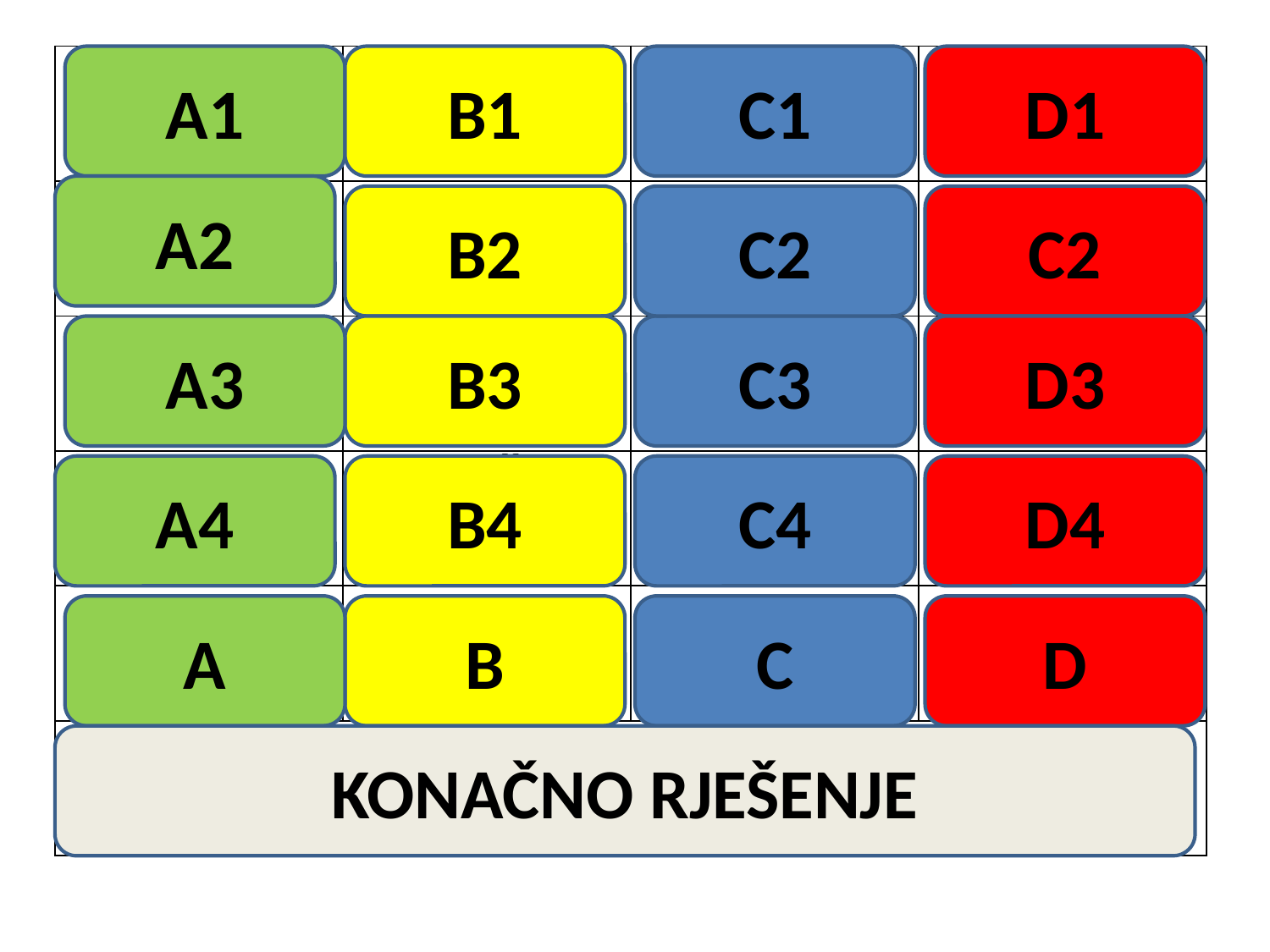

#
A1
B1
C1
D1
| LASTAVICA | JAGLAC | PARK | TRAKTOR |
| --- | --- | --- | --- |
| ČVORAK | VISIBABA | KORANA | POLJE |
| LASTAVICA | ŠAFRAN | BUKA | TIŠINA |
| RODA | LJUBIČICA | DRVORED | ORANJE |
| SELICE | VJESNICE PROLJEĆA | GRAD | SELO |
| PROLJEĆE |  |  |  |
A2
B2
C2
C2
A3
B3
C3
D3
A4
B4
C4
D4
A
B
C
D
KONAČNO RJEŠENJE